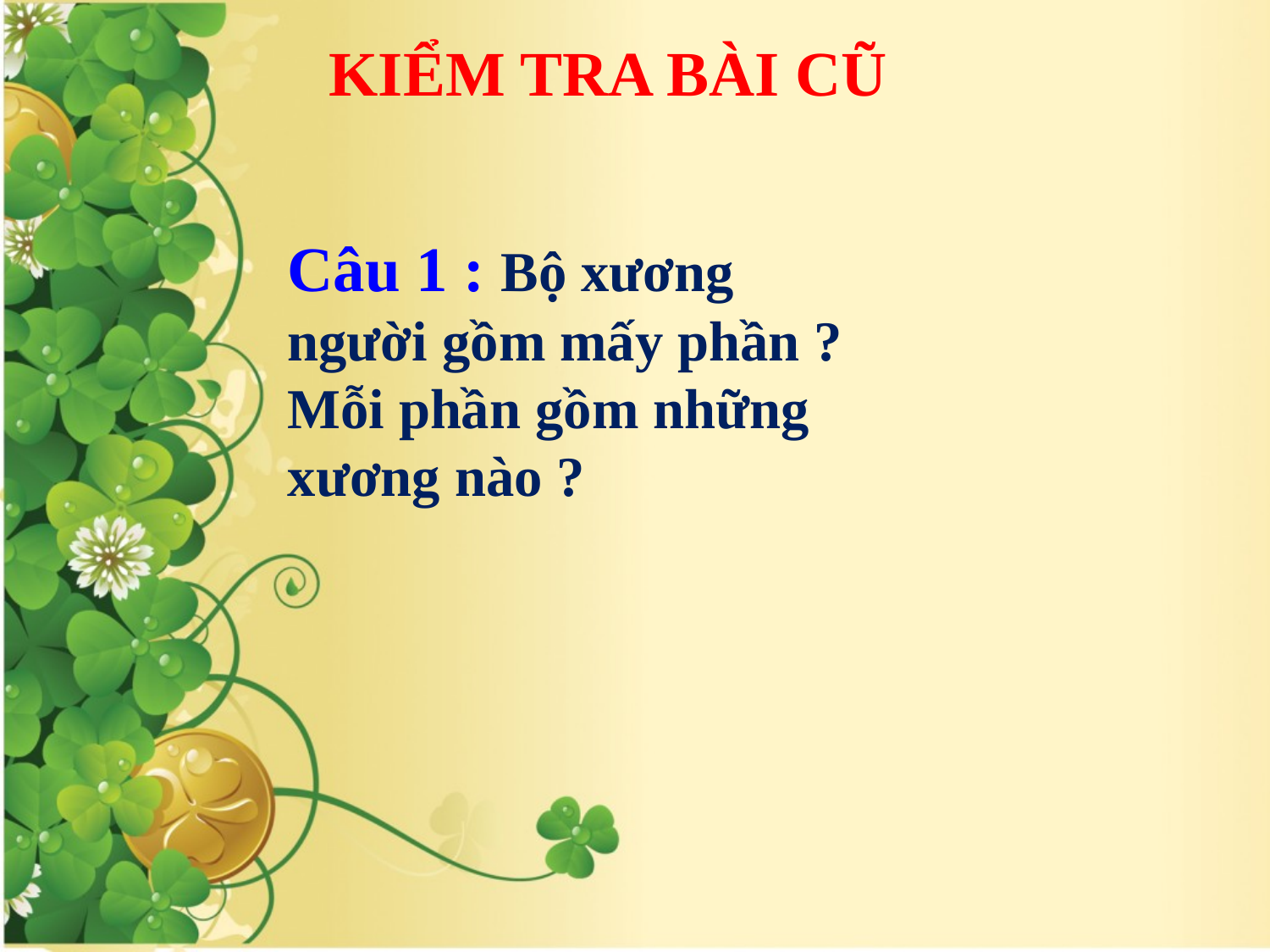

KIỂM TRA BÀI CŨ
Câu 1 : Bộ xương người gồm mấy phần ? Mỗi phần gồm những xương nào ?